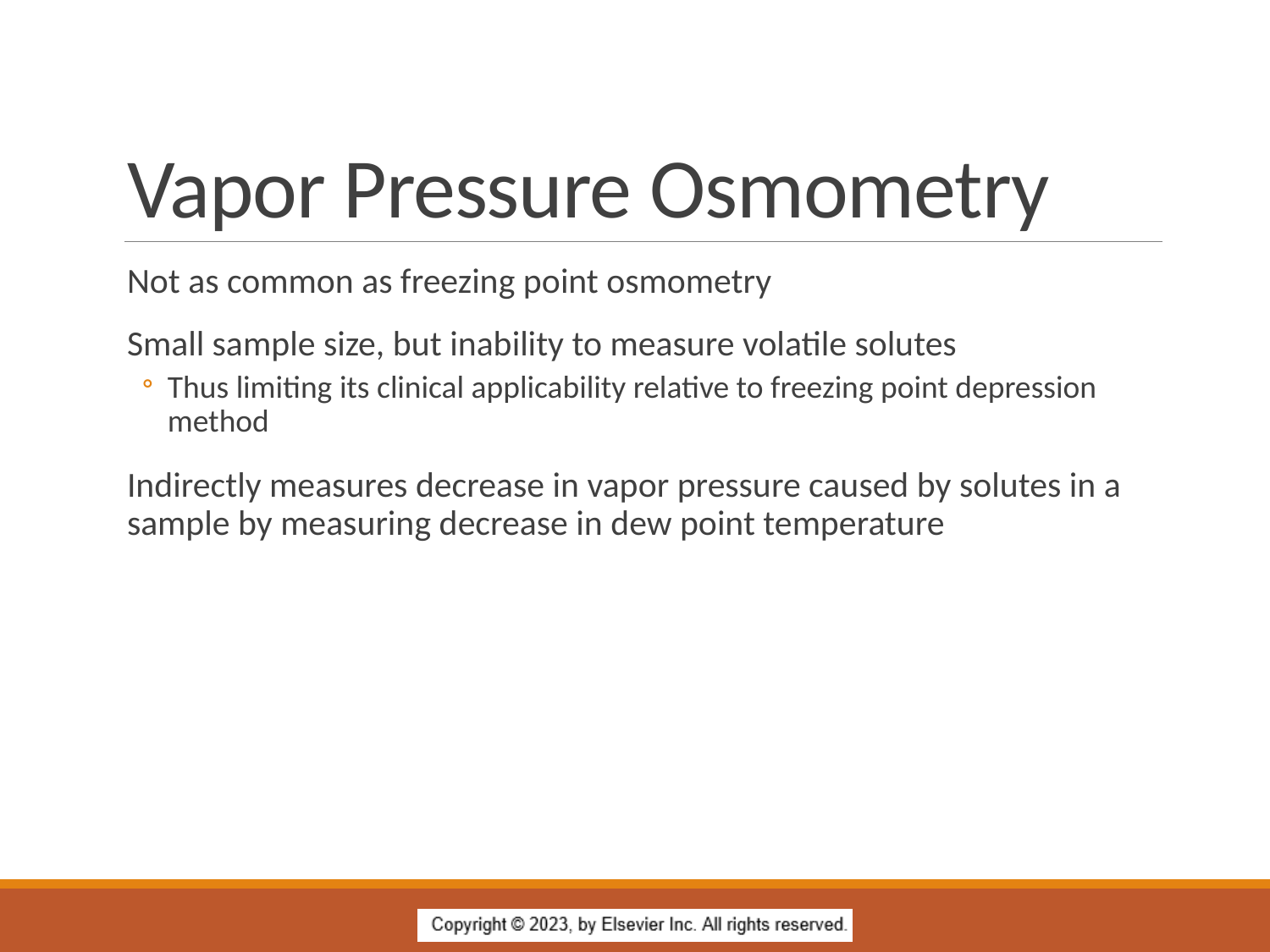

# Vapor Pressure Osmometry
Not as common as freezing point osmometry
Small sample size, but inability to measure volatile solutes
Thus limiting its clinical applicability relative to freezing point depression method
Indirectly measures decrease in vapor pressure caused by solutes in a sample by measuring decrease in dew point temperature